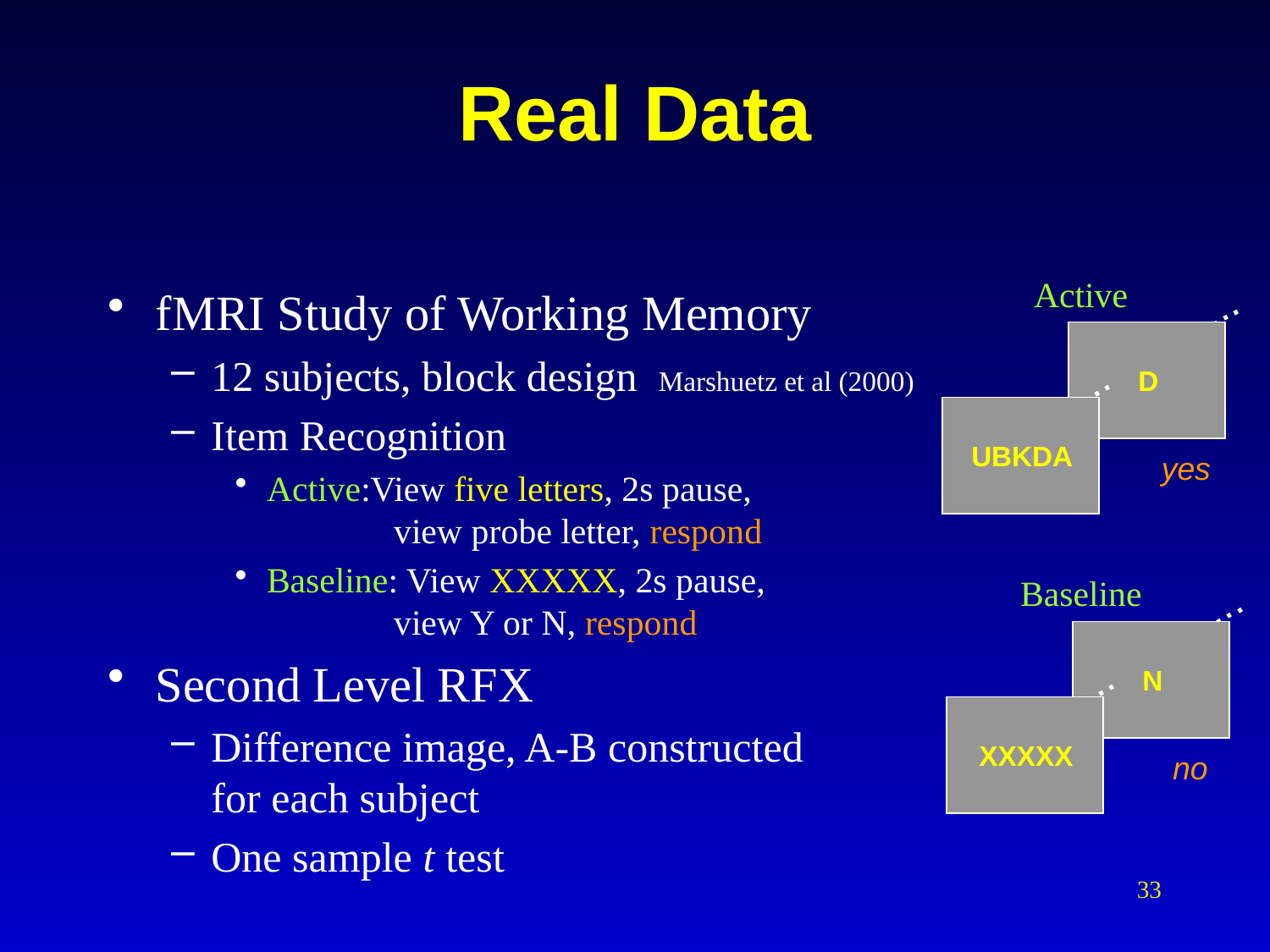

# Real Data
Active
...

D
...

UBKDA
yes
fMRI Study of Working Memory
12 subjects, block design  Marshuetz et al (2000)
Item Recognition
Active:View five letters, 2s pause,
	view probe letter, respond
Baseline: View XXXXX, 2s pause,
	view Y or N, respond
Second Level RFX
Difference image, A-B constructed
for each subject
One sample t test
Baseline
...

N
...

XXXXX
no
33